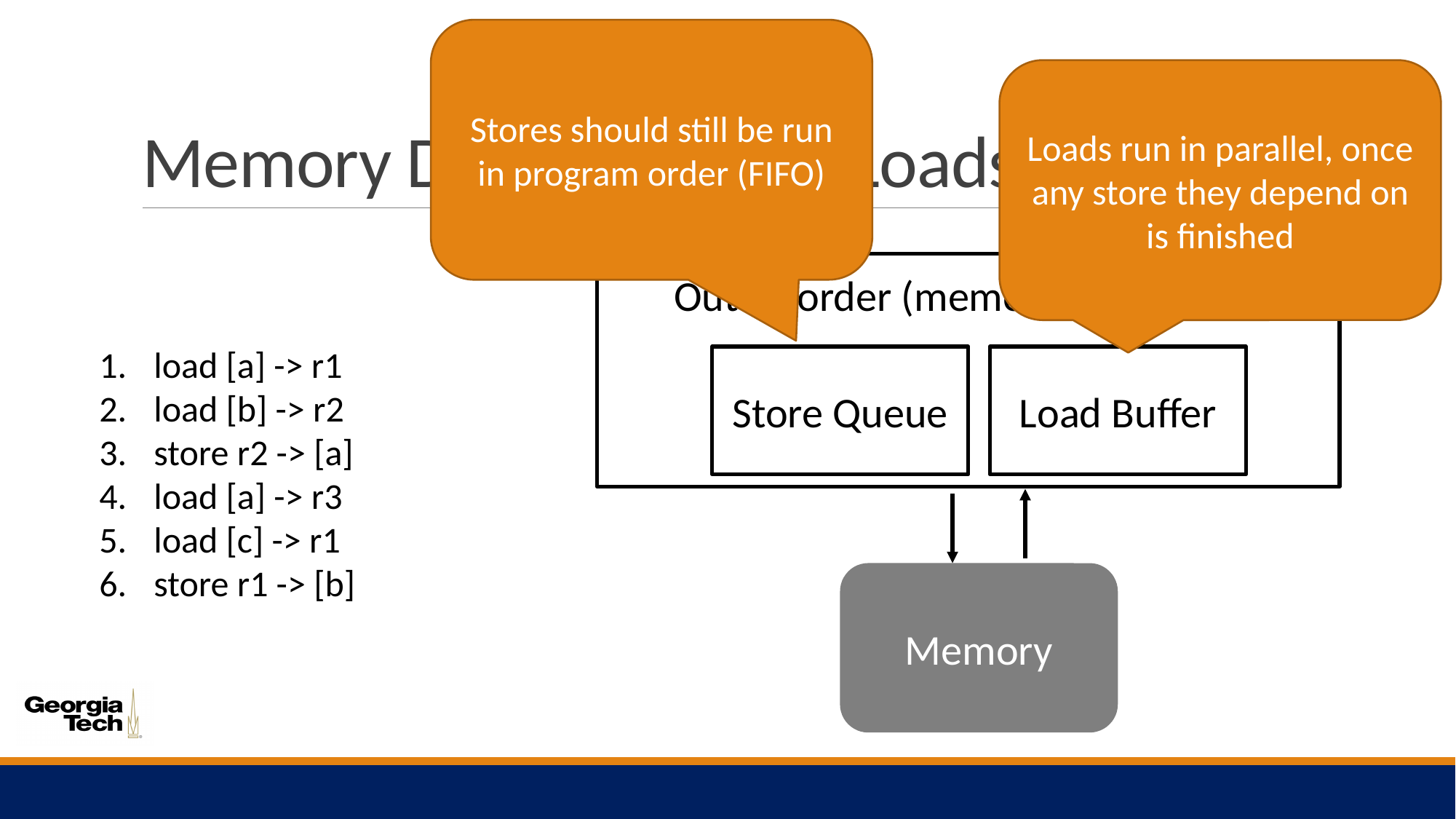

Stores should still be run in program order (FIFO)
# Memory Dependencies: Loads
Loads run in parallel, once any store they depend on is finished
Out-of-order (memory subsystem)

load [a] -> r1
load [b] -> r2
store r2 -> [a]
load [a] -> r3
load [c] -> r1
store r1 -> [b]
Store Queue
Load Buffer
Memory